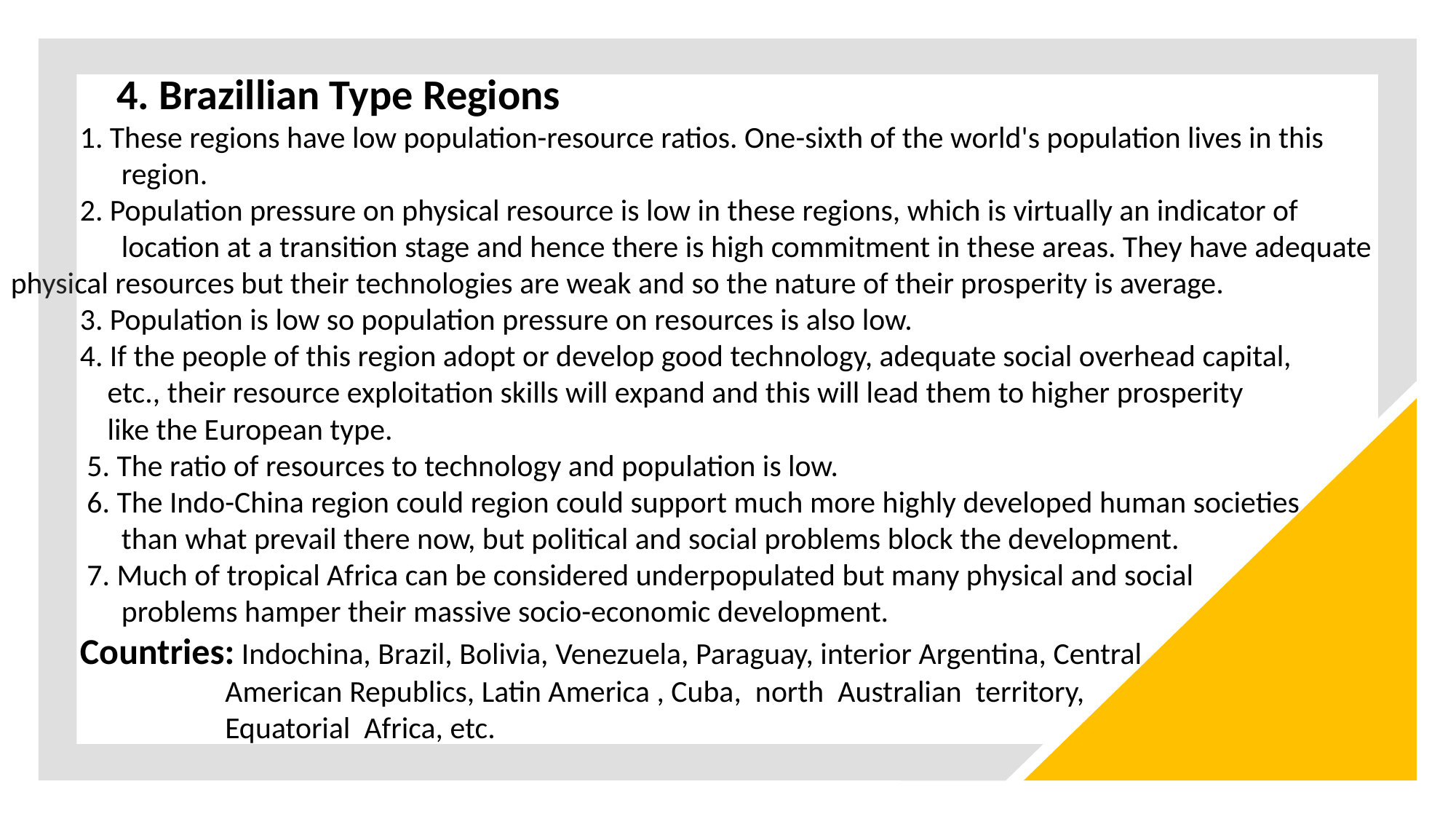

4. Brazillian Type Regions
          1. These regions have low population-resource ratios. One-sixth of the world's population lives in this
                region.
          2. Population pressure on physical resource is low in these regions, which is virtually an indicator of
                location at a transition stage and hence there is high commitment in these areas. They have adequate    	physical resources but their technologies are weak and so the nature of their prosperity is average.
          3. Population is low so population pressure on resources is also low.
          4. If the people of this region adopt or develop good technology, adequate social overhead capital,
              etc., their resource exploitation skills will expand and this will lead them to higher prosperity
              like the European type.
           5. The ratio of resources to technology and population is low.
           6. The Indo-China region could region could support much more highly developed human societies
                than what prevail there now, but political and social problems block the development.
           7. Much of tropical Africa can be considered underpopulated but many physical and social
                problems hamper their massive socio-economic development.
          Countries: Indochina, Brazil, Bolivia, Venezuela, Paraguay, interior Argentina, Central
                               American Republics, Latin America , Cuba,  north  Australian  territory,
                               Equatorial  Africa, etc.